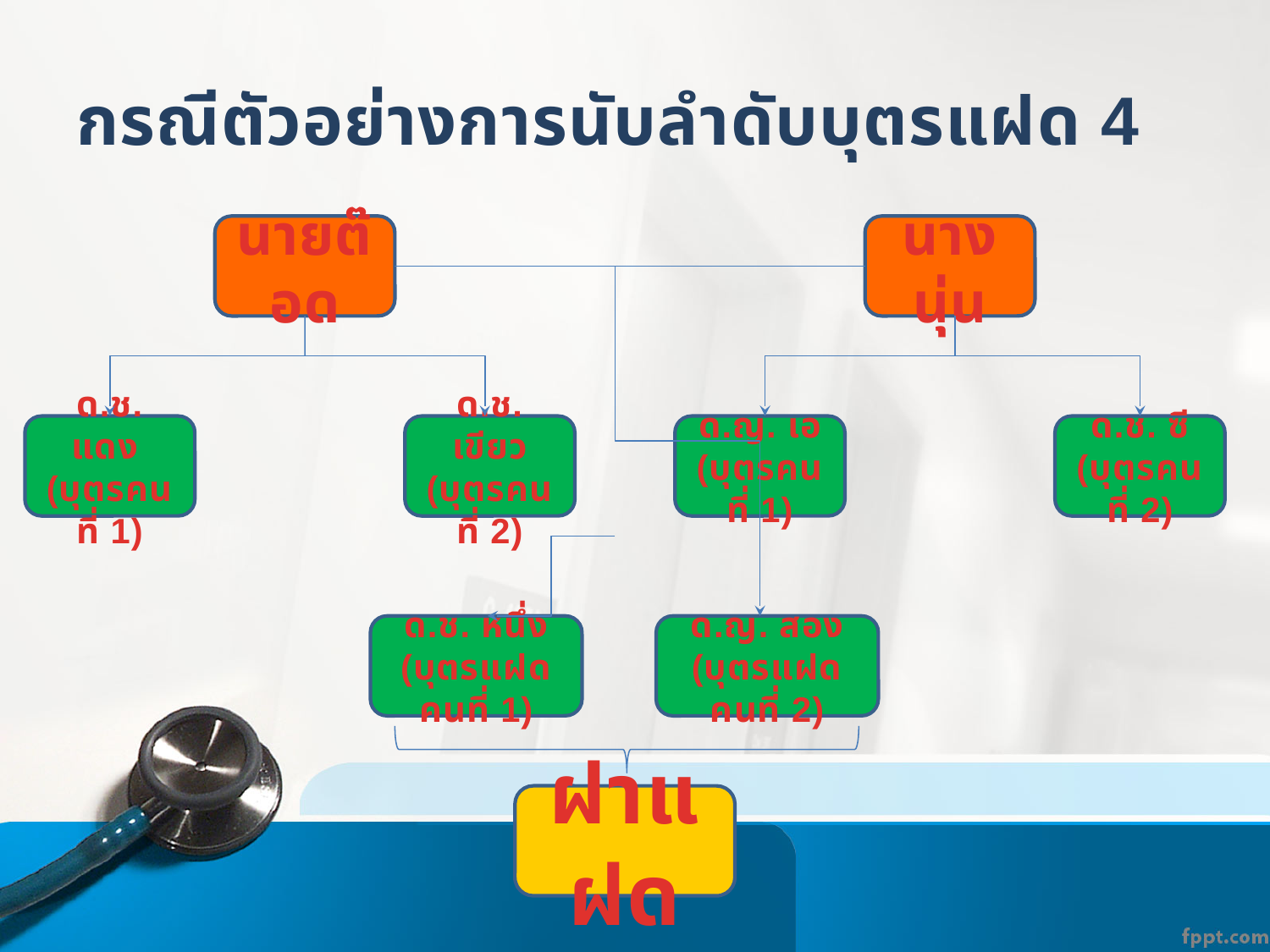

# กรณีตัวอย่างการนับลำดับบุตรแฝด 4
นายต๊อด
นางนุ่น
ด.ช. แดง
(บุตรคนที่ 1)
ด.ช. เขียว
(บุตรคนที่ 2)
ด.ญ. เอ
(บุตรคนที่ 1)
ด.ช. ซี
(บุตรคนที่ 2)

ด.ช. หนึ่ง
(บุตรแฝดคนที่ 1)
ด.ญ. สอง
(บุตรแฝดคนที่ 2)
ฝาแฝด